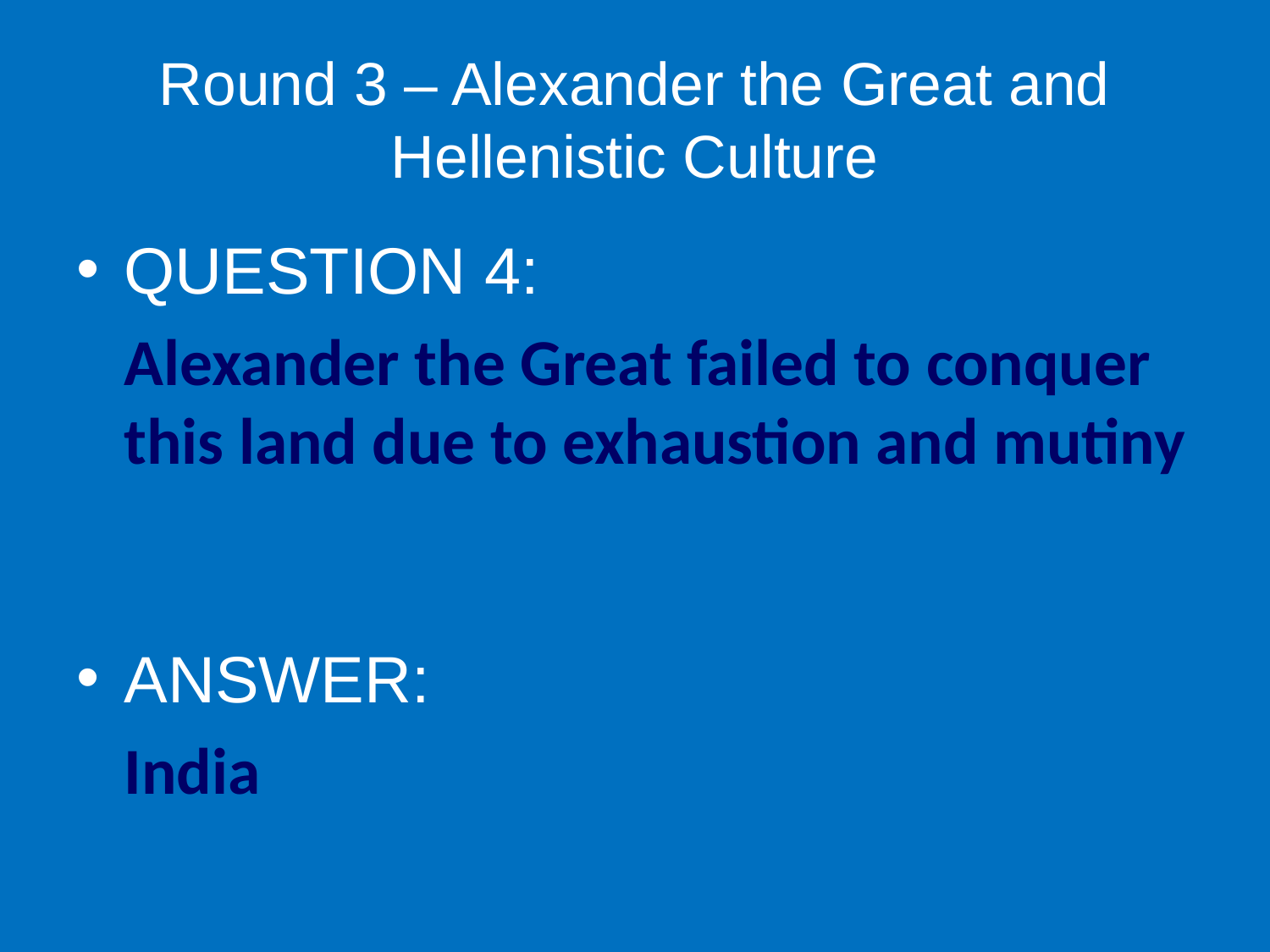

# Round 3 – Alexander the Great and Hellenistic Culture
QUESTION 4:
	Alexander the Great failed to conquer this land due to exhaustion and mutiny

ANSWER:
	India